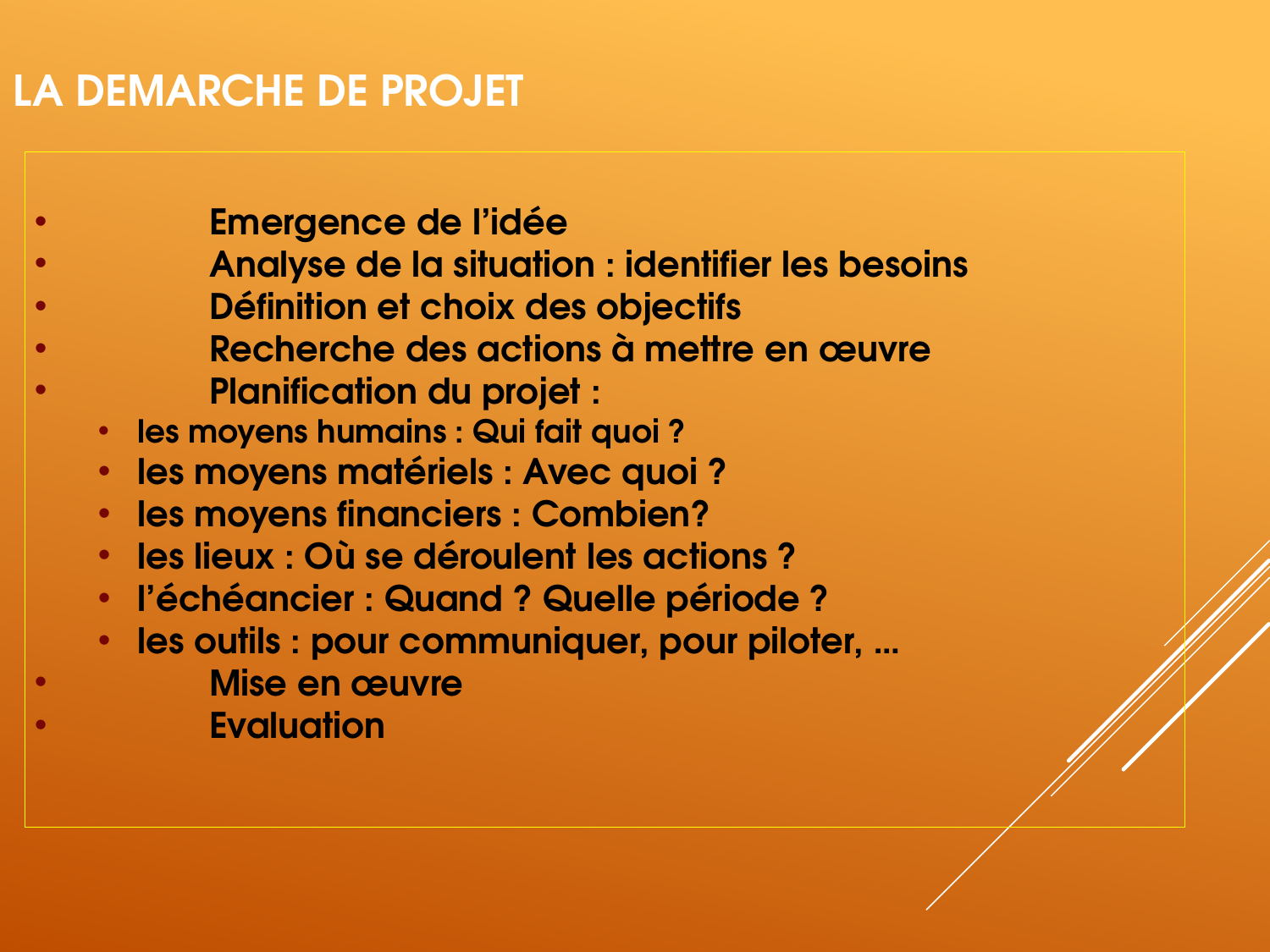

# LA DEMARCHE DE PROJET

	Emergence de l’idée
	Analyse de la situation : identifier les besoins
	Définition et choix des objectifs
	Recherche des actions à mettre en œuvre
	Planification du projet :
les moyens humains : Qui fait quoi ?
les moyens matériels : Avec quoi ?
les moyens financiers : Combien?
les lieux : Où se déroulent les actions ?
l’échéancier : Quand ? Quelle période ?
les outils : pour communiquer, pour piloter, …
	Mise en œuvre
	Evaluation